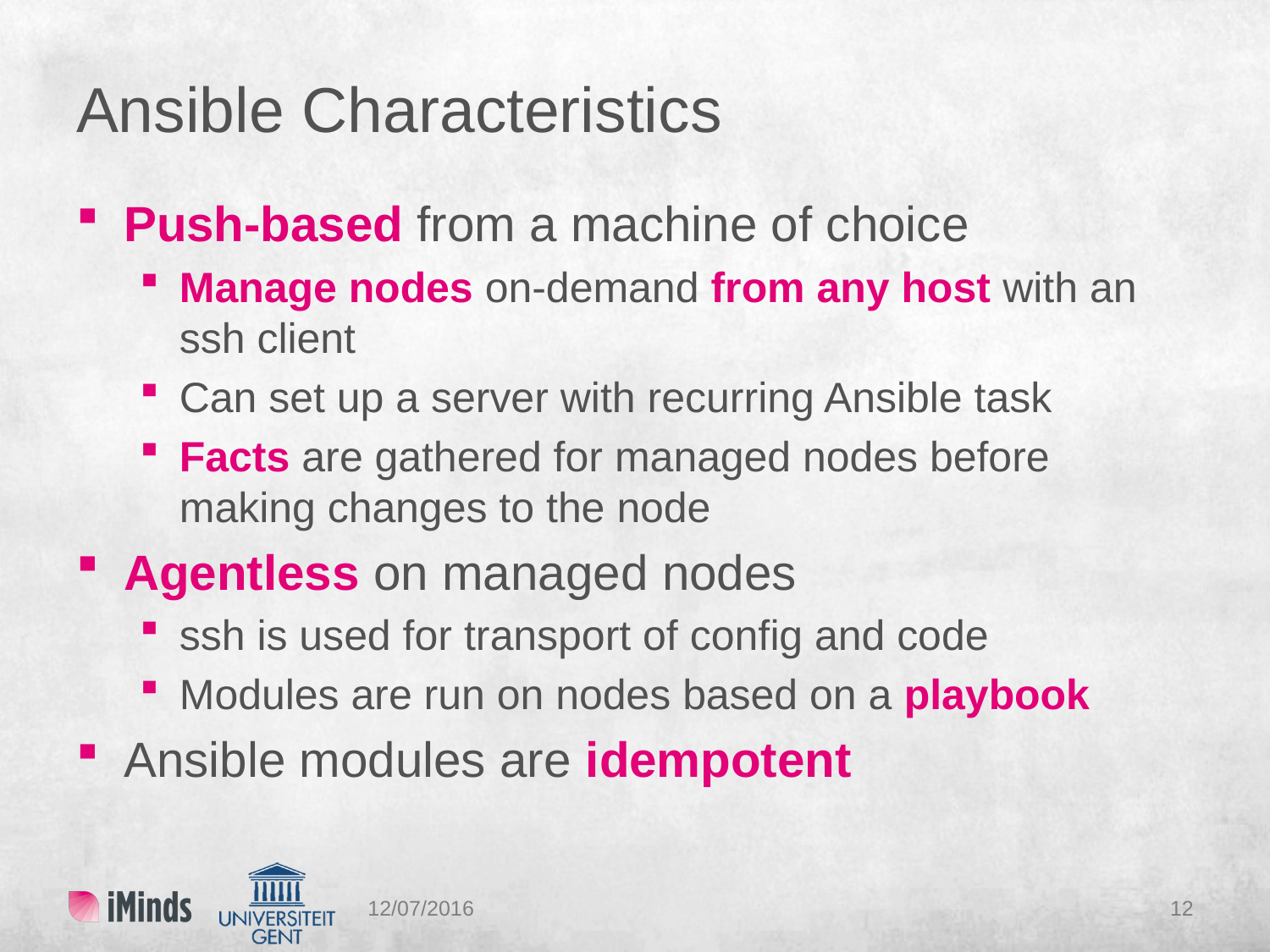

# Ansible Characteristics
Push-based from a machine of choice
Manage nodes on-demand from any host with an ssh client
Can set up a server with recurring Ansible task
Facts are gathered for managed nodes before making changes to the node
Agentless on managed nodes
ssh is used for transport of config and code
Modules are run on nodes based on a playbook
Ansible modules are idempotent
12/07/2016
12